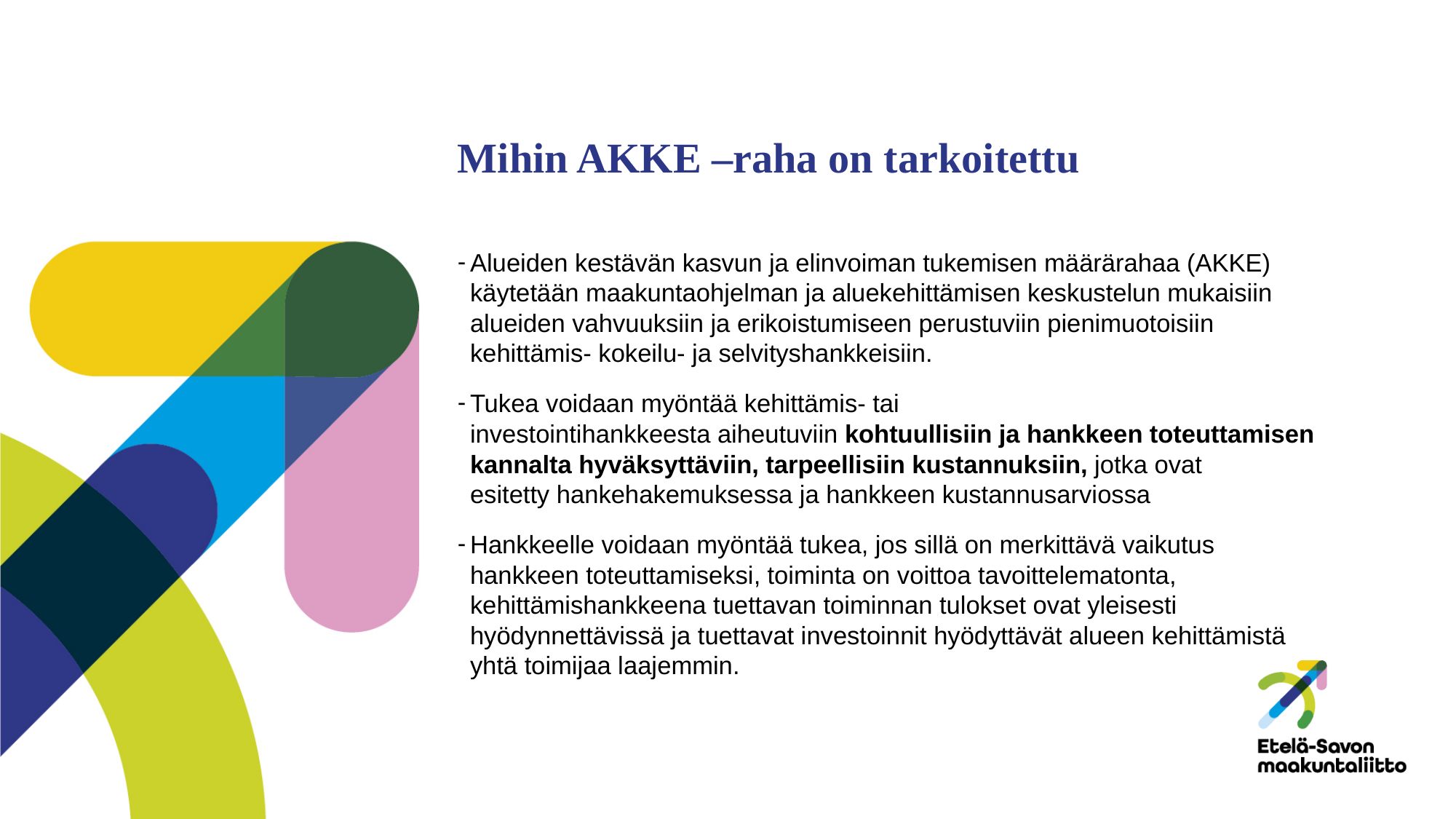

# Mihin AKKE –raha on tarkoitettu

Alueiden kestävän kasvun ja elinvoiman tukemisen määrärahaa (AKKE) käytetään maakuntaohjelman ja aluekehittämisen keskustelun mukaisiin  alueiden vahvuuksiin ja erikoistumiseen perustuviin pienimuotoisiin kehittämis- kokeilu- ja selvityshankkeisiin.
Tukea voidaan myöntää kehittämis- tai investointihankkeesta aiheutuviin kohtuullisiin ja hankkeen toteuttamisen kannalta hyväksyttäviin, tarpeellisiin kustannuksiin, jotka ovat esitetty hankehakemuksessa ja hankkeen kustannusarviossa
Hankkeelle voidaan myöntää tukea, jos sillä on merkittävä vaikutus hankkeen toteuttamiseksi, toiminta on voittoa tavoittelematonta, kehittämishankkeena tuettavan toiminnan tulokset ovat yleisesti hyödynnettävissä ja tuettavat investoinnit hyödyttävät alueen kehittämistä yhtä toimijaa laajemmin.